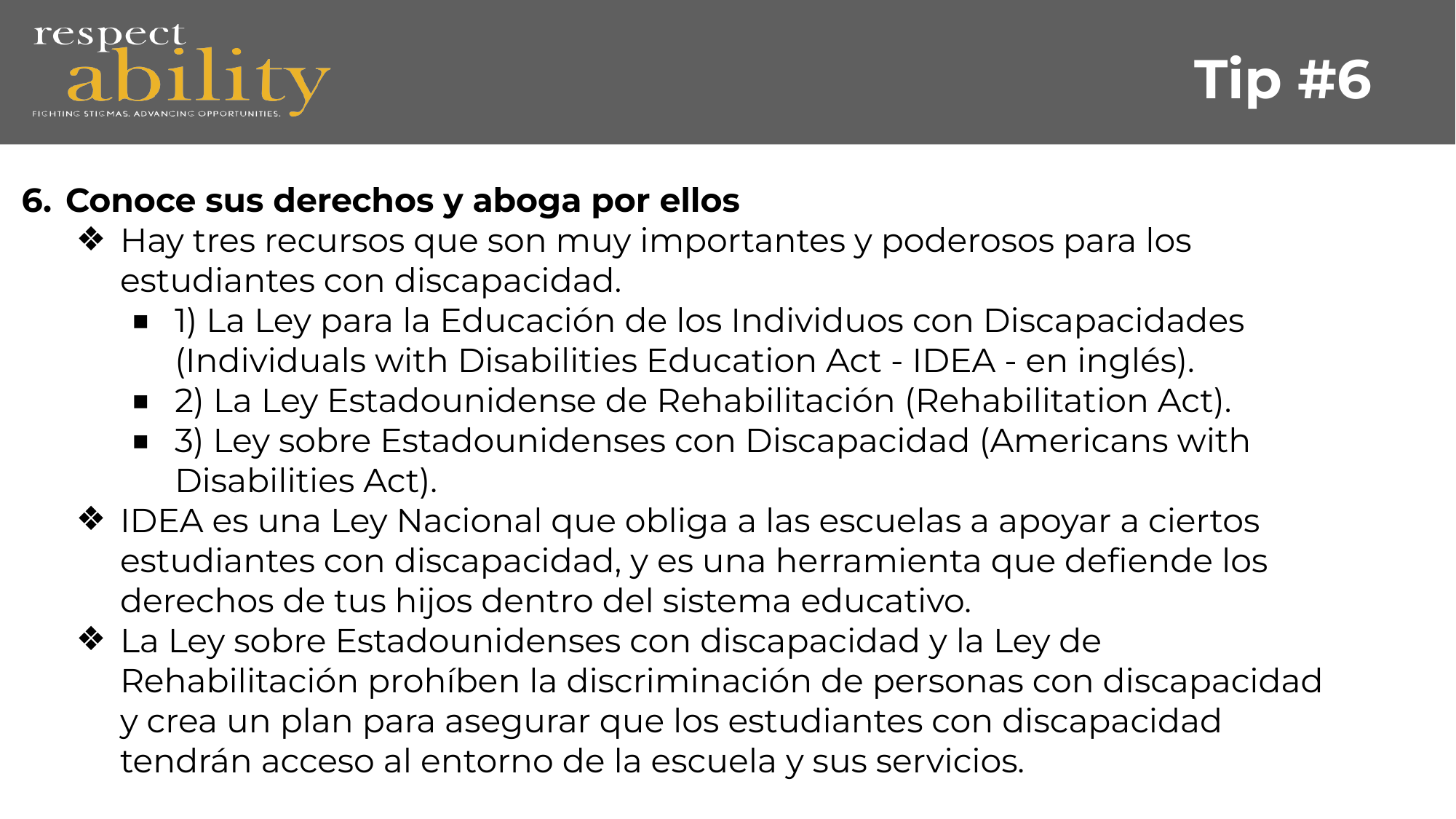

# Tip #6
Conoce sus derechos y aboga por ellos
Hay tres recursos que son muy importantes y poderosos para los estudiantes con discapacidad.
1) La Ley para la Educación de los Individuos con Discapacidades (Individuals with Disabilities Education Act - IDEA - en inglés).
2) La Ley Estadounidense de Rehabilitación (Rehabilitation Act).
3) Ley sobre Estadounidenses con Discapacidad (Americans with Disabilities Act).
IDEA es una Ley Nacional que obliga a las escuelas a apoyar a ciertos estudiantes con discapacidad, y es una herramienta que defiende los derechos de tus hijos dentro del sistema educativo.
La Ley sobre Estadounidenses con discapacidad y la Ley de Rehabilitación prohíben la discriminación de personas con discapacidad y crea un plan para asegurar que los estudiantes con discapacidad tendrán acceso al entorno de la escuela y sus servicios.